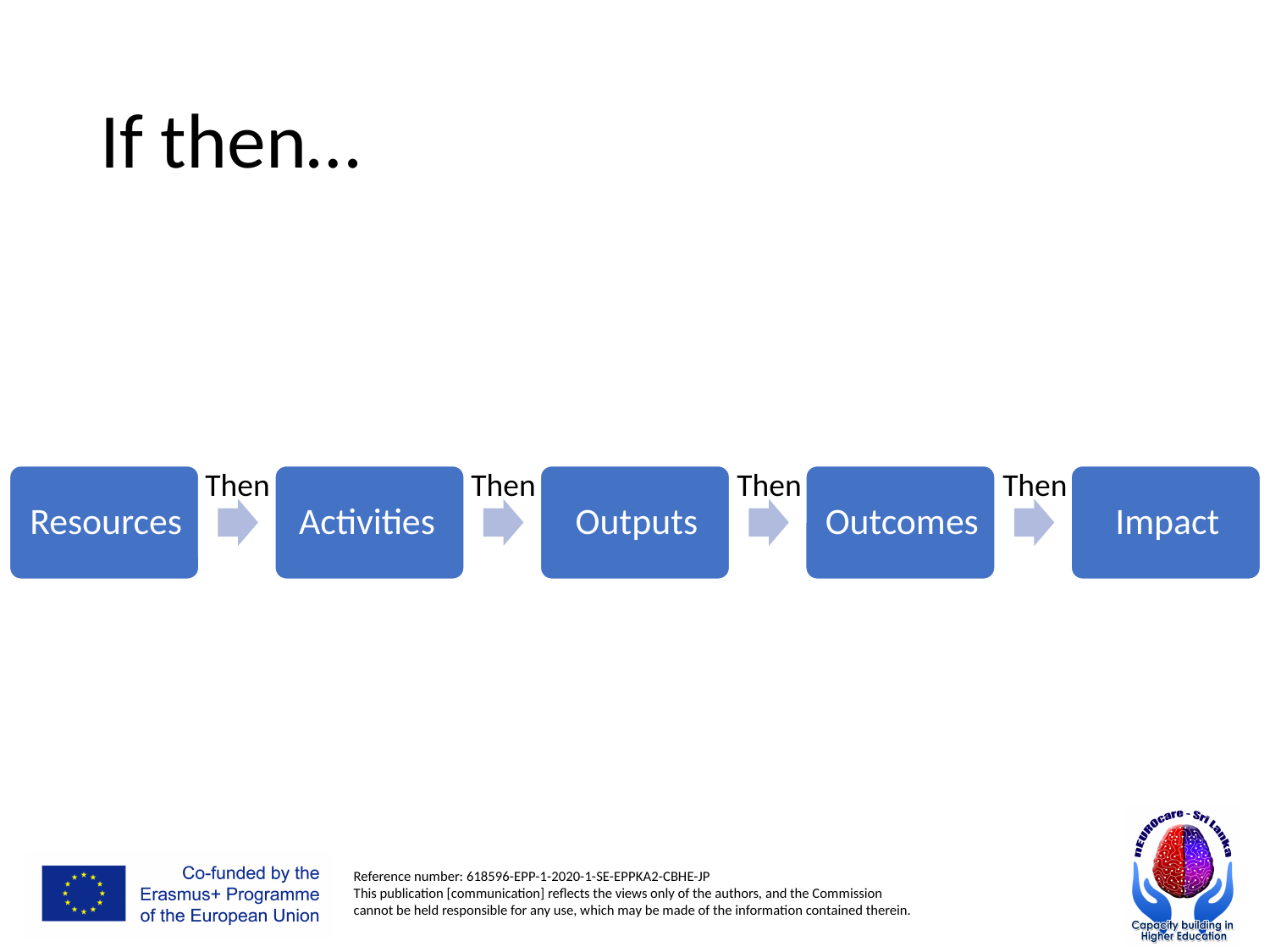

# If then…
Resources

Activities

Outputs

Outcomes

Impact
Then
Then
Then
Then